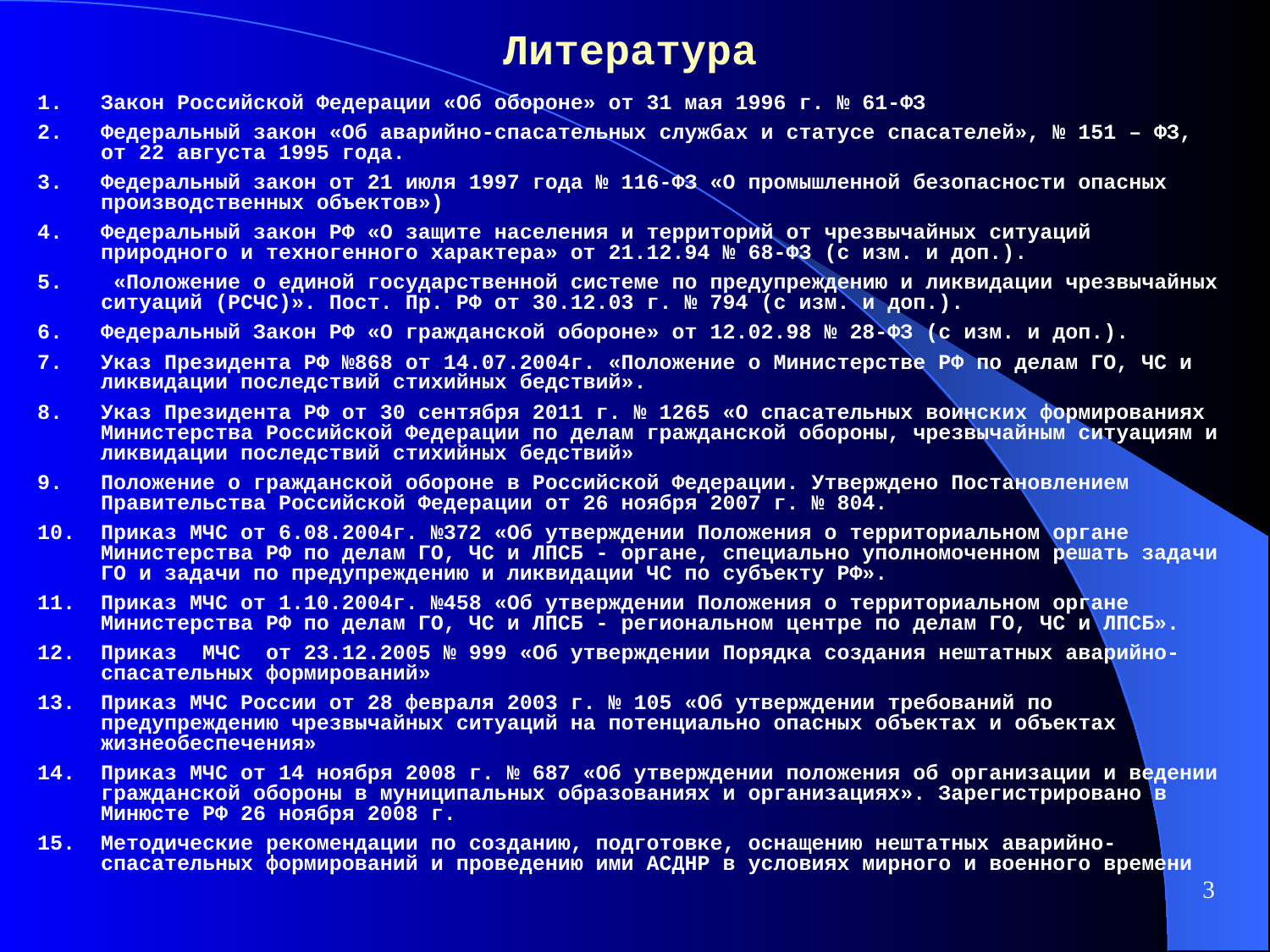

Литература
Закон Российской Федерации «Об обороне» от 31 мая 1996 г. № 61-ФЗ
Федеральный закон «Об аварийно-спасательных службах и статусе спасателей», № 151 – ФЗ, от 22 августа 1995 года.
Федеральный закон от 21 июля 1997 года № 116-ФЗ «О промышленной безопасности опасных  производственных объектов»)
Федеральный закон РФ «О защите населения и территорий от чрезвычайных ситуаций природного и техногенного характера» от 21.12.94 № 68-ФЗ (с изм. и доп.).
 «Положение о единой государственной системе по предупреждению и ликвидации чрезвычайных ситуаций (РСЧС)». Пост. Пр. РФ от 30.12.03 г. № 794 (с изм. и доп.).
Федеральный Закон РФ «О гражданской обороне» от 12.02.98 № 28-ФЗ (с изм. и доп.).
Указ Президента РФ №868 от 14.07.2004г. «Положение о Министерстве РФ по делам ГО, ЧС и ликвидации последствий стихийных бедствий».
Указ Президента РФ от 30 сентября 2011 г. № 1265 «О спасательных воинских формированиях Министерства Российской Федерации по делам гражданской обороны, чрезвычайным ситуациям и ликвидации последствий стихийных бедствий»
Положение о гражданской обороне в Российской Федерации. Утверждено Постановлением Правительства Российской Федерации от 26 ноября 2007 г. № 804.
Приказ МЧС от 6.08.2004г. №372 «Об утверждении Положения о территориальном органе Министерства РФ по делам ГО, ЧС и ЛПСБ - органе, специально уполномоченном решать задачи ГО и задачи по предупреждению и ликвидации ЧС по субъекту РФ».
Приказ МЧС от 1.10.2004г. №458 «Об утверждении Положения о территориальном органе Министерства РФ по делам ГО, ЧС и ЛПСБ - региональном центре по делам ГО, ЧС и ЛПСБ».
Приказ  МЧС  от 23.12.2005 № 999 «Об утверждении Порядка создания нештатных аварийно-спасательных формирований»
Приказ МЧС России от 28 февраля 2003 г. № 105 «Об утверждении требований по предупреждению чрезвычайных ситуаций на потенциально опасных объектах и объектах жизнеобеспечения»
Приказ МЧС от 14 ноября 2008 г. № 687 «Об утверждении положения об организации и ведении гражданской обороны в муниципальных образованиях и организациях». Зарегистрировано в Минюсте РФ 26 ноября 2008 г.
Методические рекомендации по созданию, подготовке, оснащению нештатных аварийно-спасательных формирований и проведению ими АСДНР в условиях мирного и военного времени

3